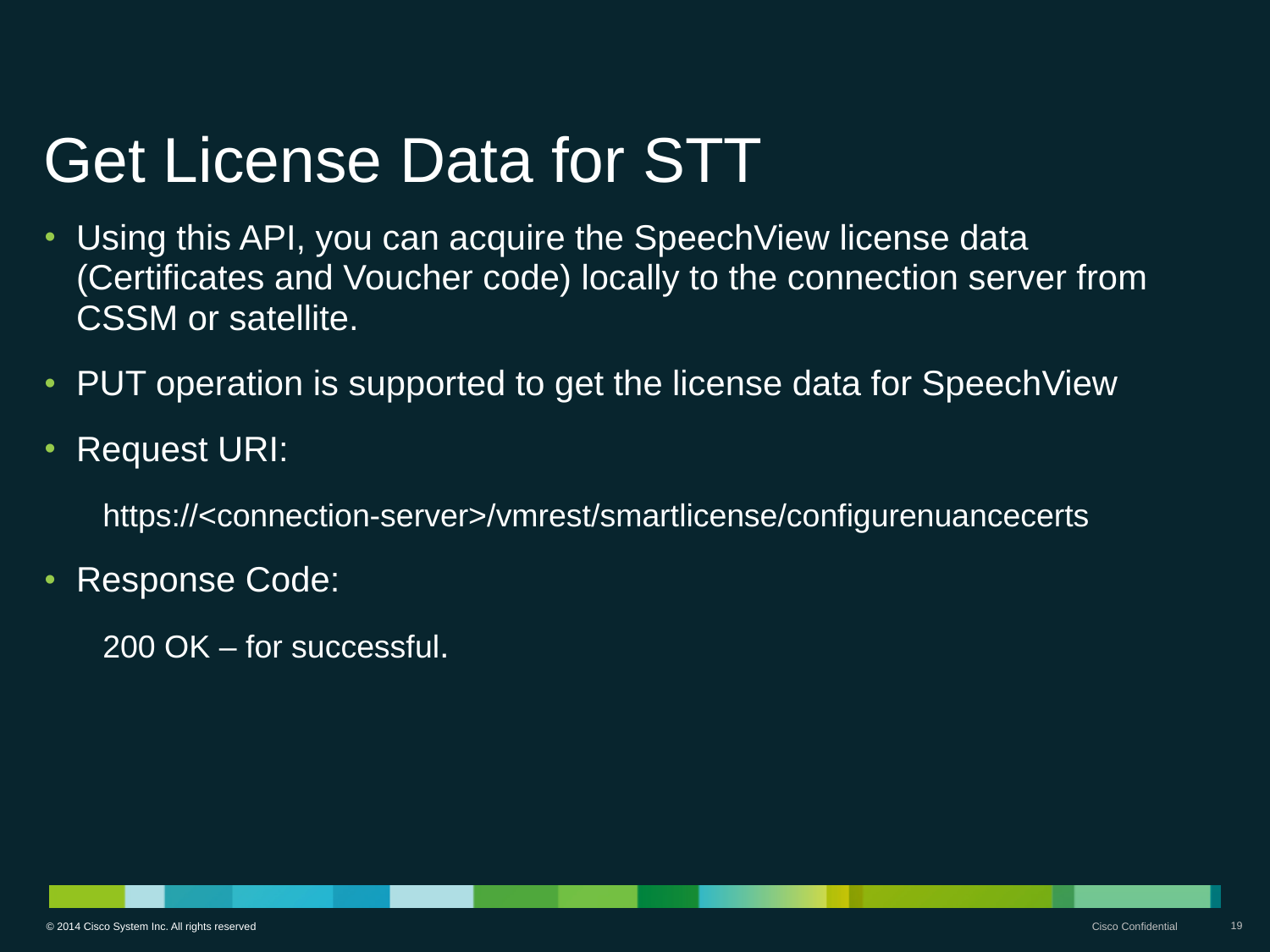

# Get License Data for STT
Using this API, you can acquire the SpeechView license data (Certificates and Voucher code) locally to the connection server from CSSM or satellite.
PUT operation is supported to get the license data for SpeechView
Request URI:
      https://<connection-server>/vmrest/smartlicense/configurenuancecerts
Response Code:
      200 OK – for successful.